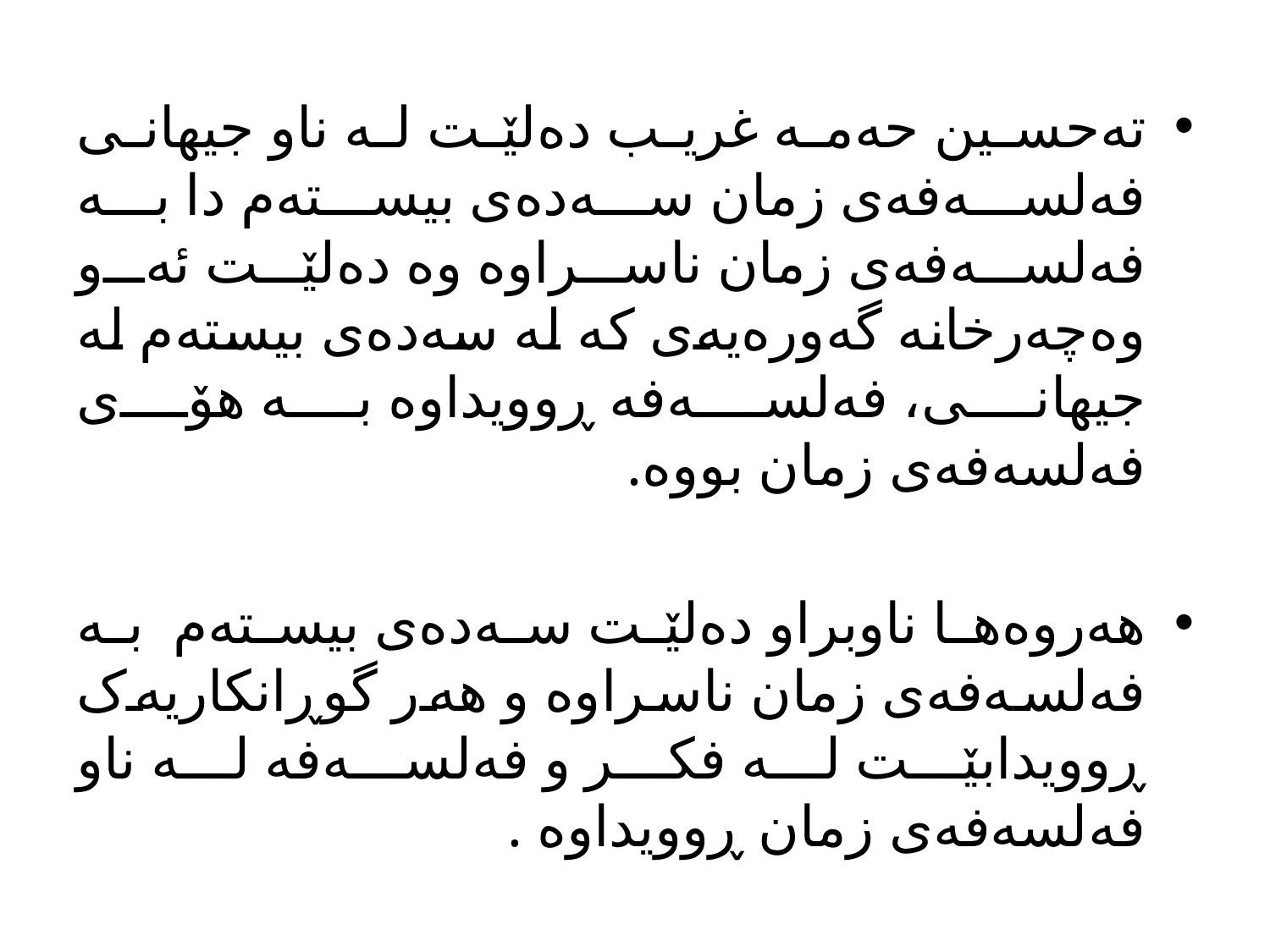

تەحسین حەمە غریب دەلێت لە ناو جیهانى فەلسەفەى زمان سەدەى بیستەم دا بە فەلسەفەى زمان ناسراوە وە دەلێت ئەو وەچەرخانە گەورەیەى کە لە سەدەى بیستەم لە جیهانى، فەلسەفە ڕوویداوە بە هۆى فەلسەفەى زمان بووە.

هەروەها ناوبراو دەلێت سەدەى بیستەم  بە فەلسەفەى زمان ناسراوە و هەر گوڕانکاریەک ڕوویدابێت لە فکر و فەلسەفە لە ناو فەلسەفەى زمان ڕوویداوە .